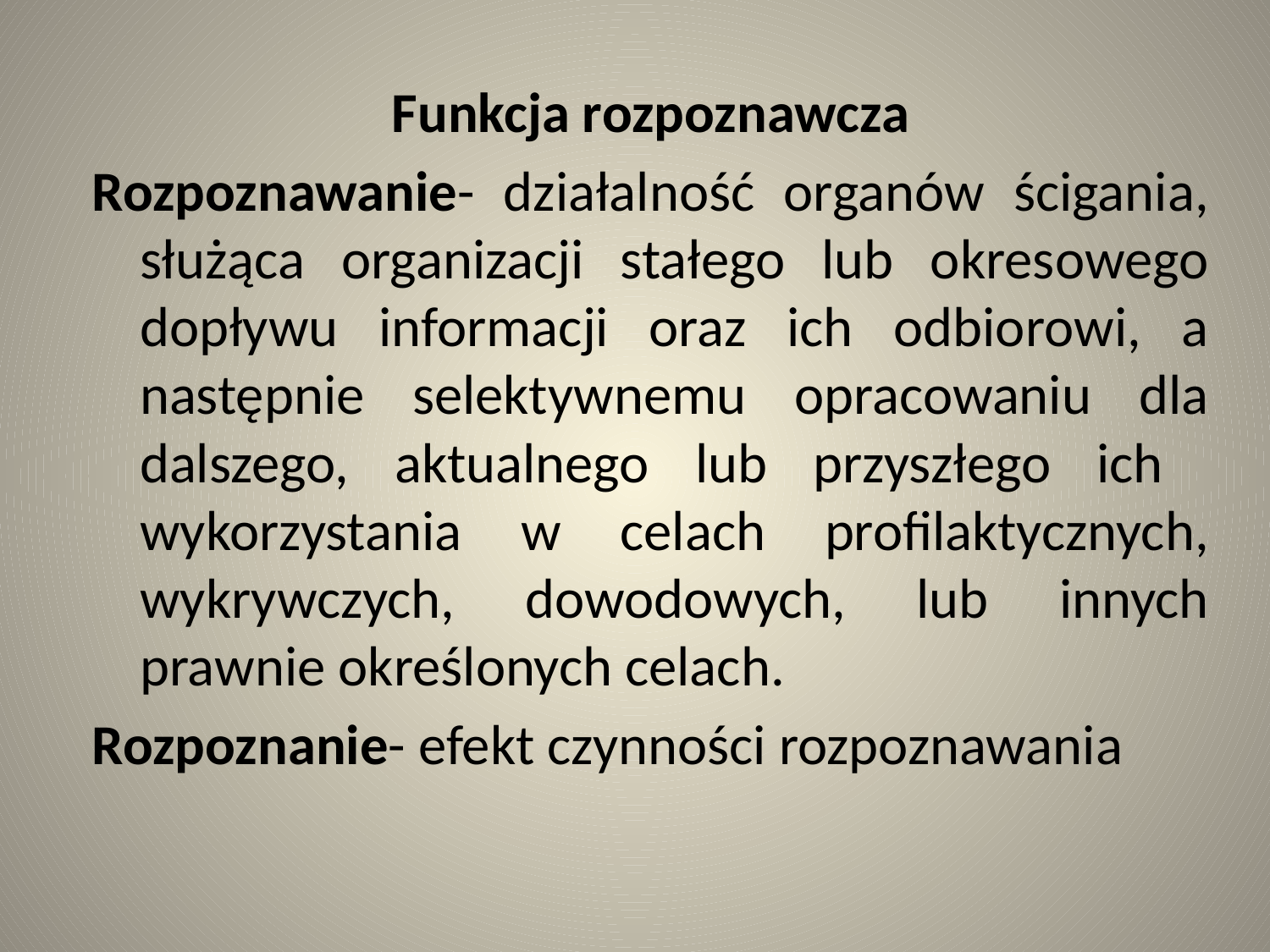

Funkcja rozpoznawcza
Rozpoznawanie- działalność organów ścigania, służąca organizacji stałego lub okresowego dopływu informacji oraz ich odbiorowi, a następnie selektywnemu opracowaniu dla dalszego, aktualnego lub przyszłego ich  wykorzystania w celach profilaktycznych, wykrywczych, dowodowych, lub innych prawnie określonych celach.
Rozpoznanie- efekt czynności rozpoznawania